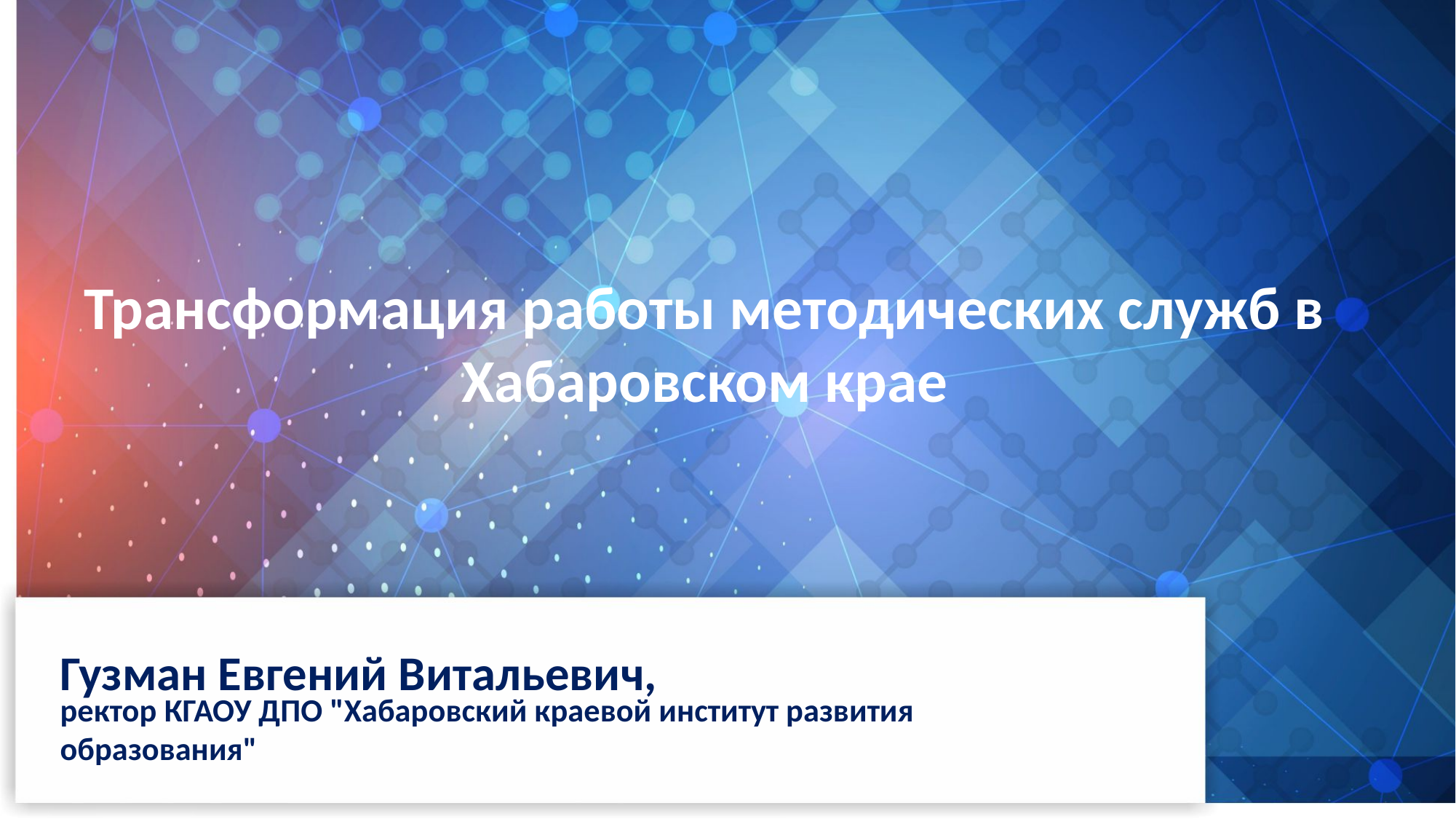

Трансформация работы методических служб в Хабаровском крае
Гузман Евгений Витальевич,
ректор КГАОУ ДПО "Хабаровский краевой институт развития образования"